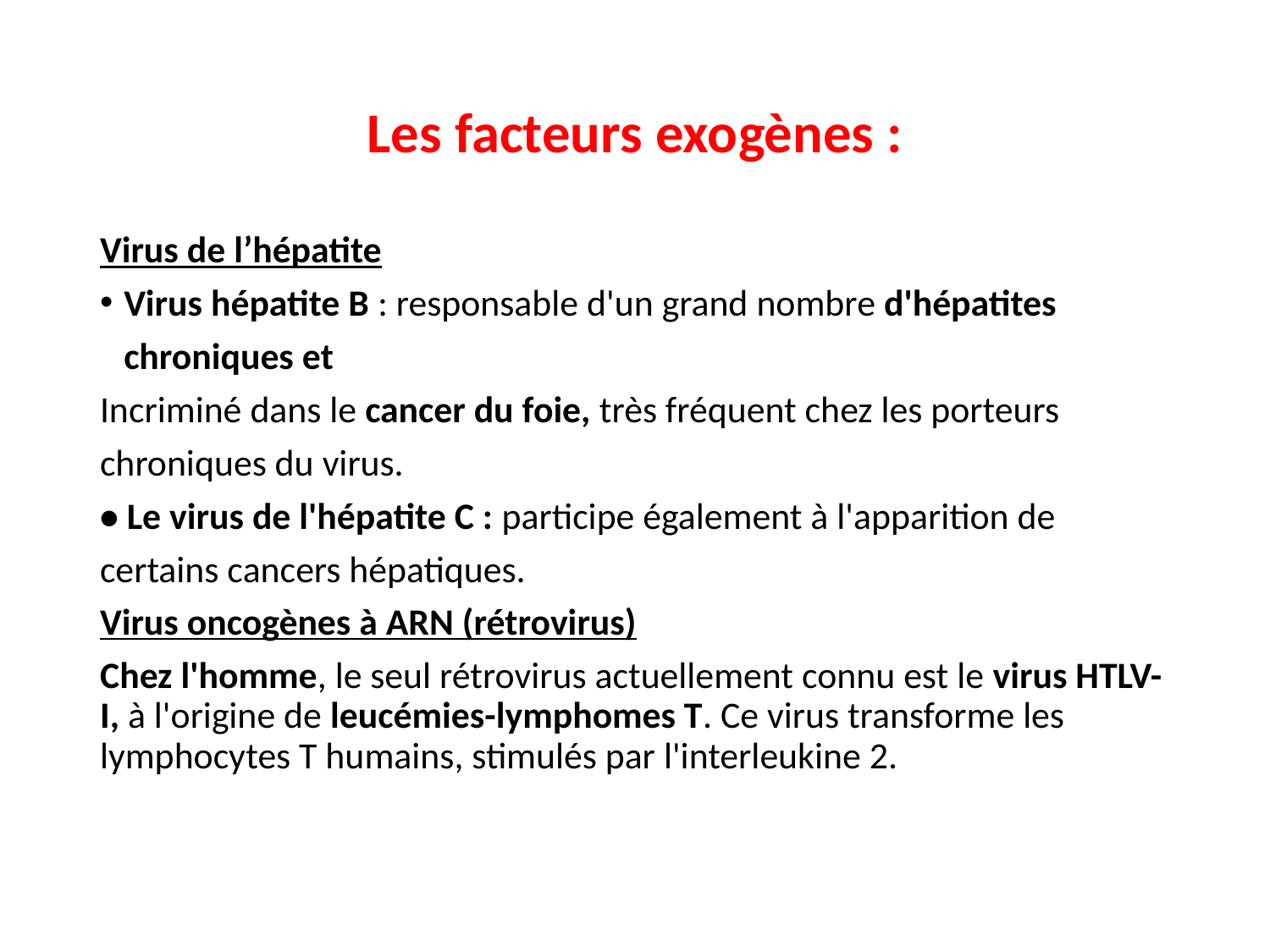

Les facteurs exogènes :

Virus de l’hépatite
Virus hépatite B : responsable d'un grand nombre d'hépatites chroniques et
Incriminé dans le cancer du foie, très fréquent chez les porteurs chroniques du virus.
• Le virus de l'hépatite C : participe également à l'apparition de certains cancers hépatiques.
Virus oncogènes à ARN (rétrovirus)
Chez l'homme, le seul rétrovirus actuellement connu est le virus HTLV-I, à l'origine de leucémies-lymphomes T. Ce virus transforme les lymphocytes T humains, stimulés par l'interleukine 2.